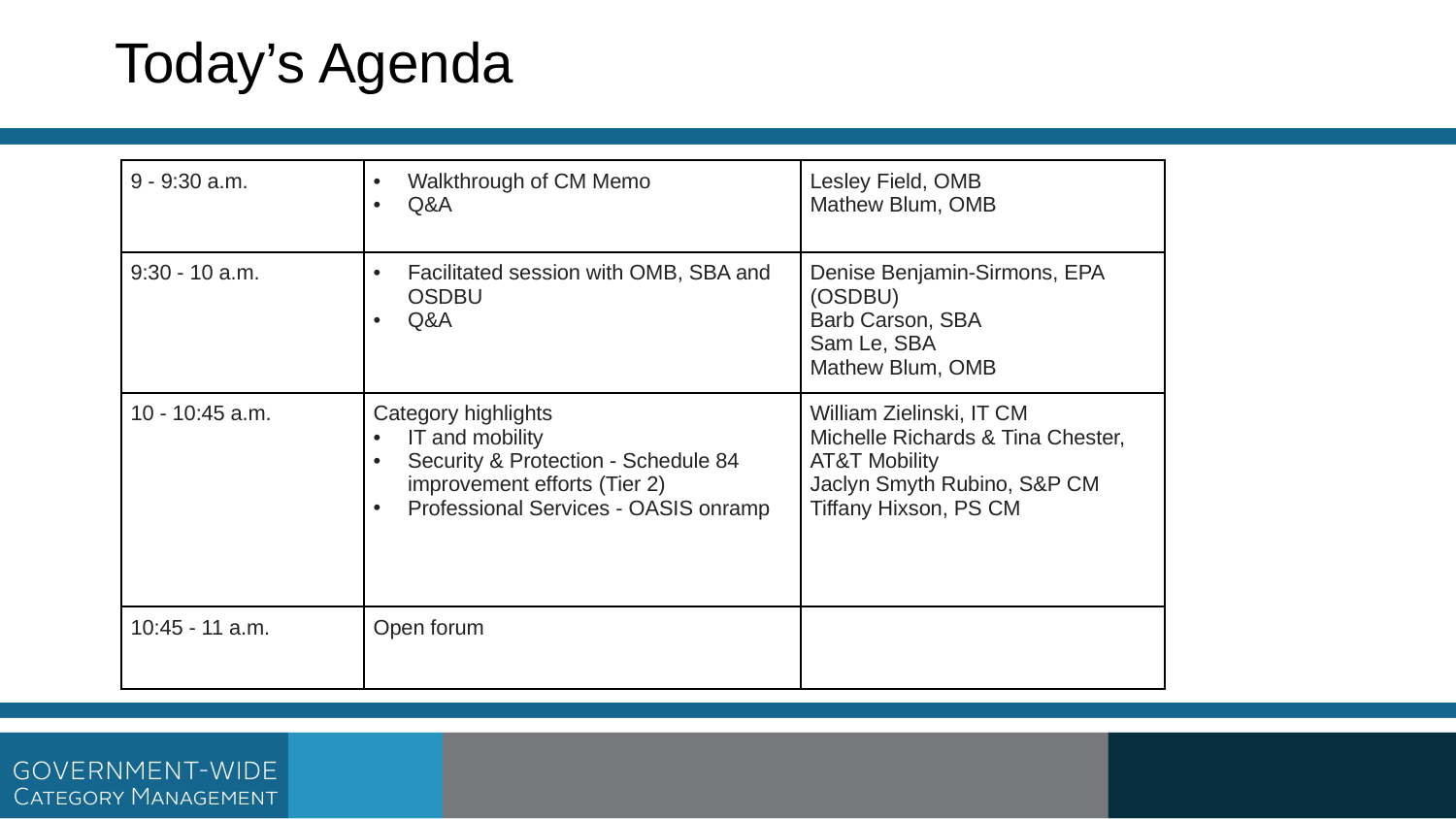

# Today’s Agenda
| 9 - 9:30 a.m. | Walkthrough of CM Memo Q&A | Lesley Field, OMB Mathew Blum, OMB |
| --- | --- | --- |
| 9:30 - 10 a.m. | Facilitated session with OMB, SBA and OSDBU Q&A | Denise Benjamin-Sirmons, EPA (OSDBU) Barb Carson, SBA Sam Le, SBA Mathew Blum, OMB |
| 10 - 10:45 a.m. | Category highlights IT and mobility Security & Protection - Schedule 84 improvement efforts (Tier 2) Professional Services - OASIS onramp | William Zielinski, IT CM Michelle Richards & Tina Chester, AT&T Mobility Jaclyn Smyth Rubino, S&P CM Tiffany Hixson, PS CM |
| 10:45 - 11 a.m. | Open forum |  |